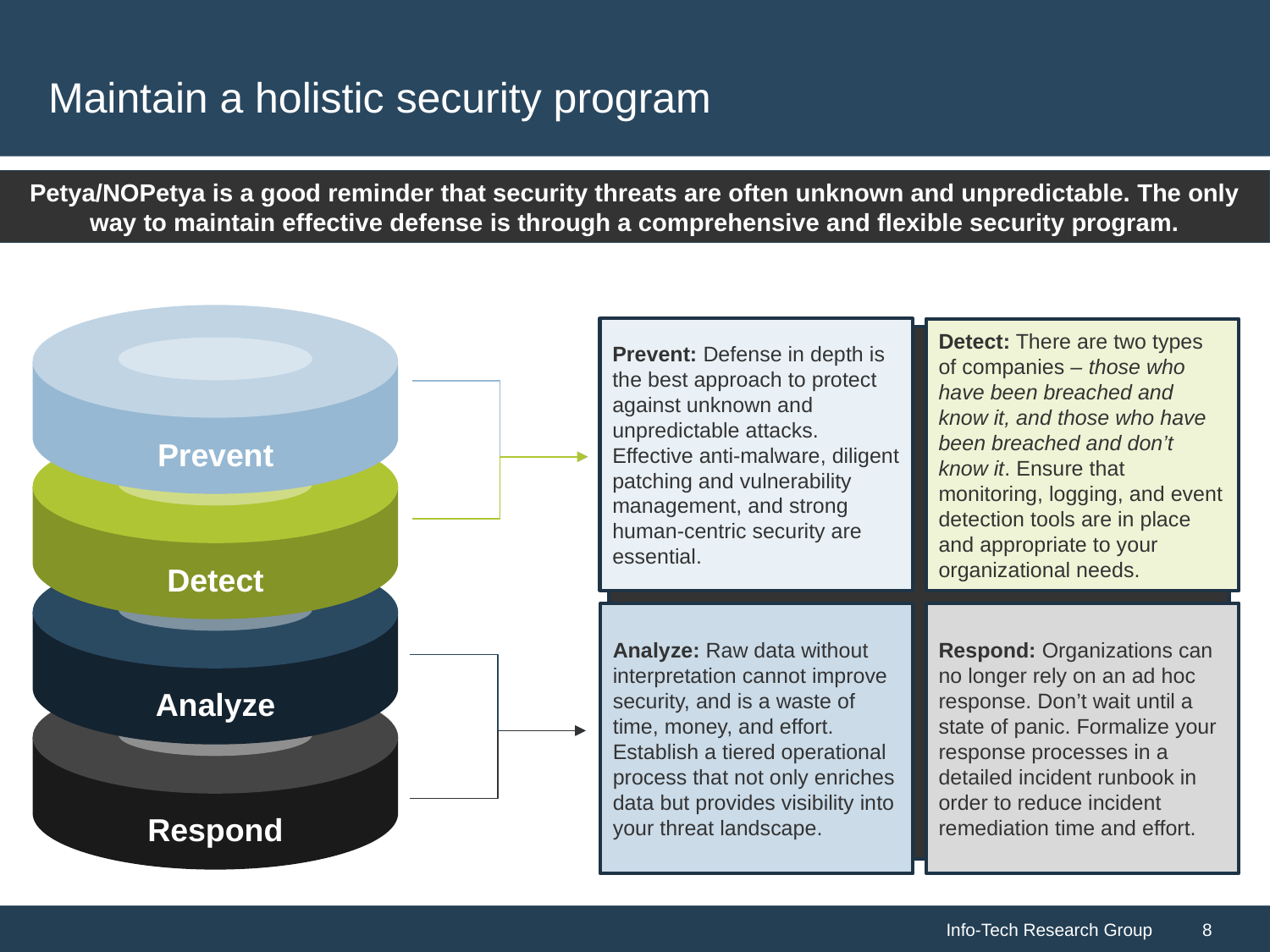

# Maintain a holistic security program
Petya/NOPetya is a good reminder that security threats are often unknown and unpredictable. The only way to maintain effective defense is through a comprehensive and flexible security program.

Prevent

Detect

Analyze

Respond
Prevent: Defense in depth is the best approach to protect against unknown and unpredictable attacks. Effective anti-malware, diligent patching and vulnerability management, and strong human-centric security are essential.
Detect: There are two types of companies – those who have been breached and know it, and those who have been breached and don’t know it. Ensure that monitoring, logging, and event detection tools are in place and appropriate to your organizational needs.

Respond: Organizations can no longer rely on an ad hoc response. Don’t wait until a state of panic. Formalize your response processes in a detailed incident runbook in order to reduce incident remediation time and effort.
Analyze: Raw data without interpretation cannot improve security, and is a waste of time, money, and effort. Establish a tiered operational process that not only enriches data but provides visibility into your threat landscape.